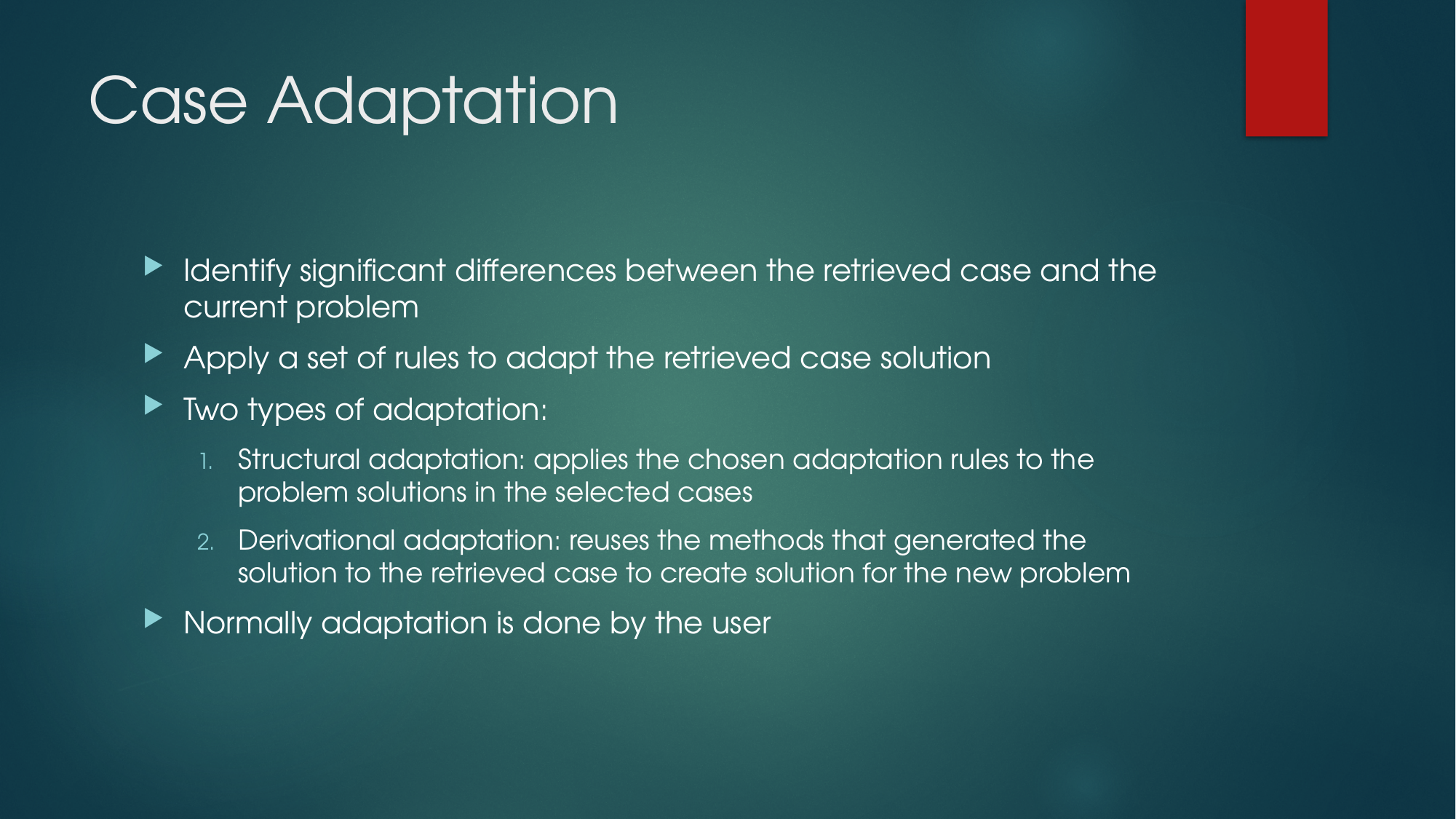

# Case Adaptation
Identify significant differences between the retrieved case and the current problem
Apply a set of rules to adapt the retrieved case solution
Two types of adaptation:
Structural adaptation: applies the chosen adaptation rules to the problem solutions in the selected cases
Derivational adaptation: reuses the methods that generated the solution to the retrieved case to create solution for the new problem
Normally adaptation is done by the user